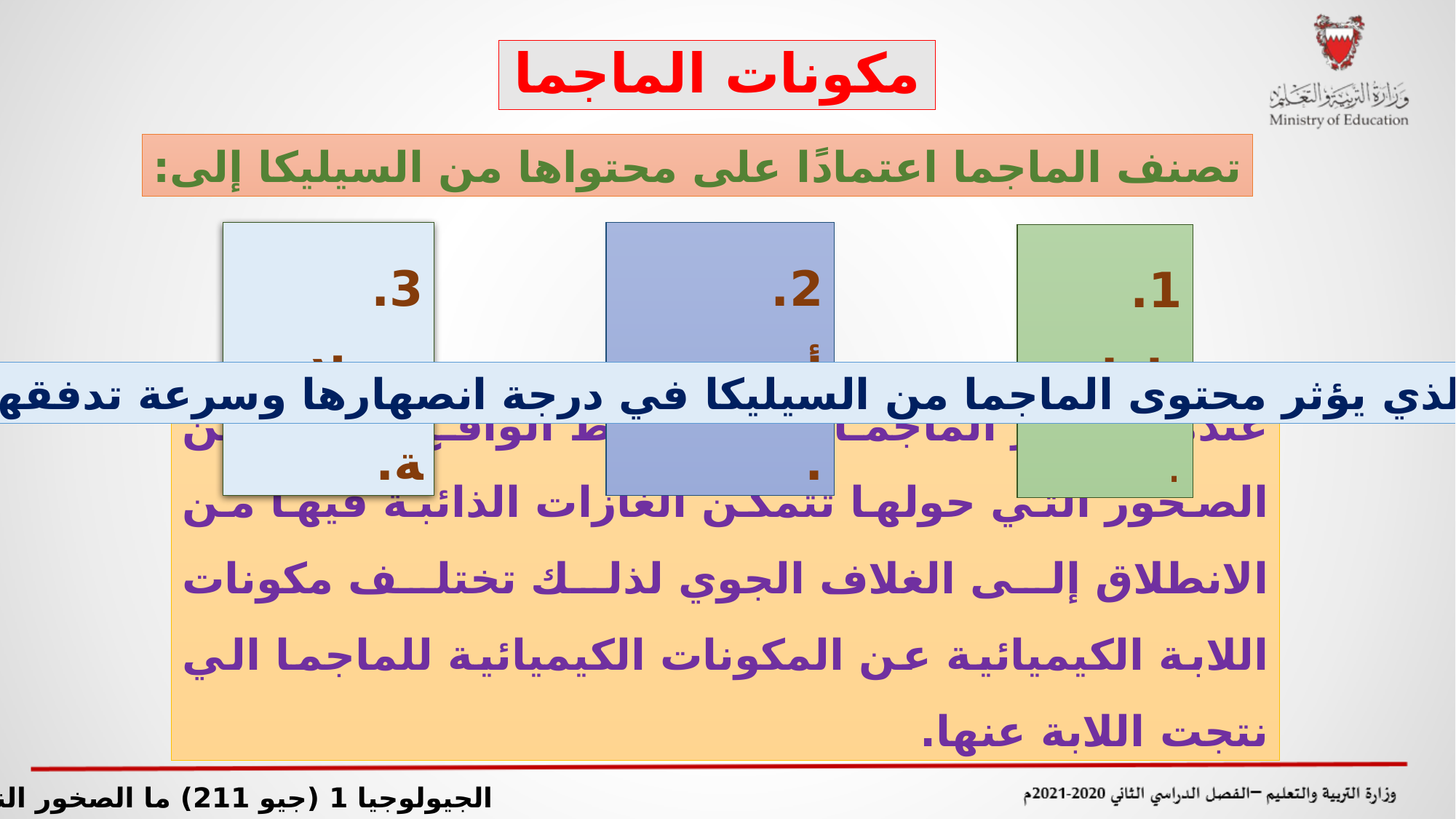

مكونات الماجما
تصنف الماجما اعتمادًا على محتواها من السيليكا إلى:
3. ريولايتية.
2. أنديزيتية .
1. بازلتية.
ما الذي يؤثر محتوى الماجما من السيليكا في درجة انصهارها وسرعة تدفقها؟
عندما تتحرر الماجما من الضغط الواقع عليها من الصخور التي حولها تتمكن الغازات الذائبة فيها من الانطلاق إلى الغلاف الجوي لذلك تختلف مكونات اللابة الكيميائية عن المكونات الكيميائية للماجما الي نتجت اللابة عنها.
الجيولوجيا 1 (جيو 211) ما الصخور النارية؟